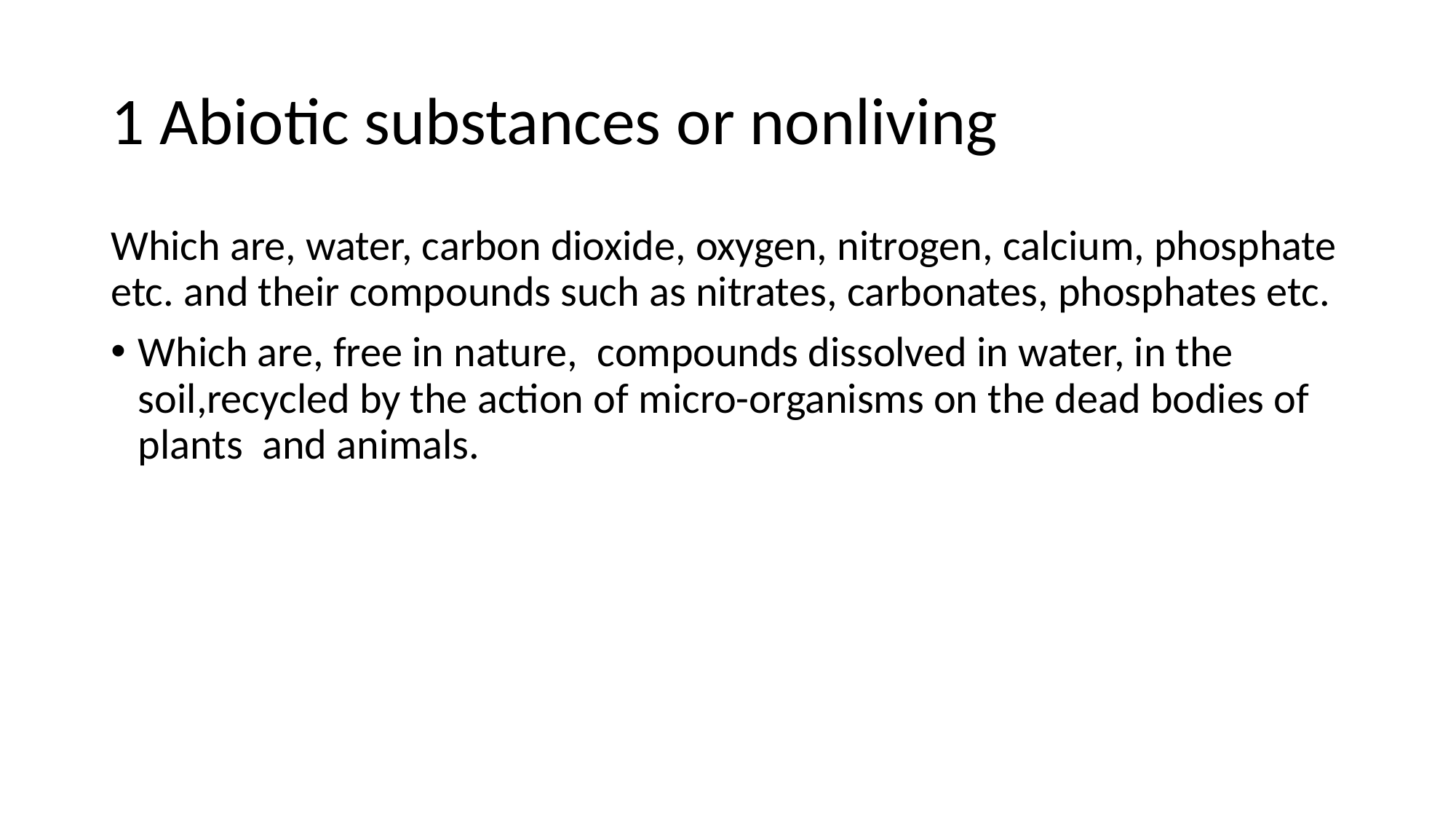

# 1 Abiotic substances or nonliving
Which are, water, carbon dioxide, oxygen, nitrogen, calcium, phosphate etc. and their compounds such as nitrates, carbonates, phosphates etc.
Which are, free in nature,  compounds dissolved in water, in the soil,recycled by the action of micro-organisms on the dead bodies of plants  and animals.